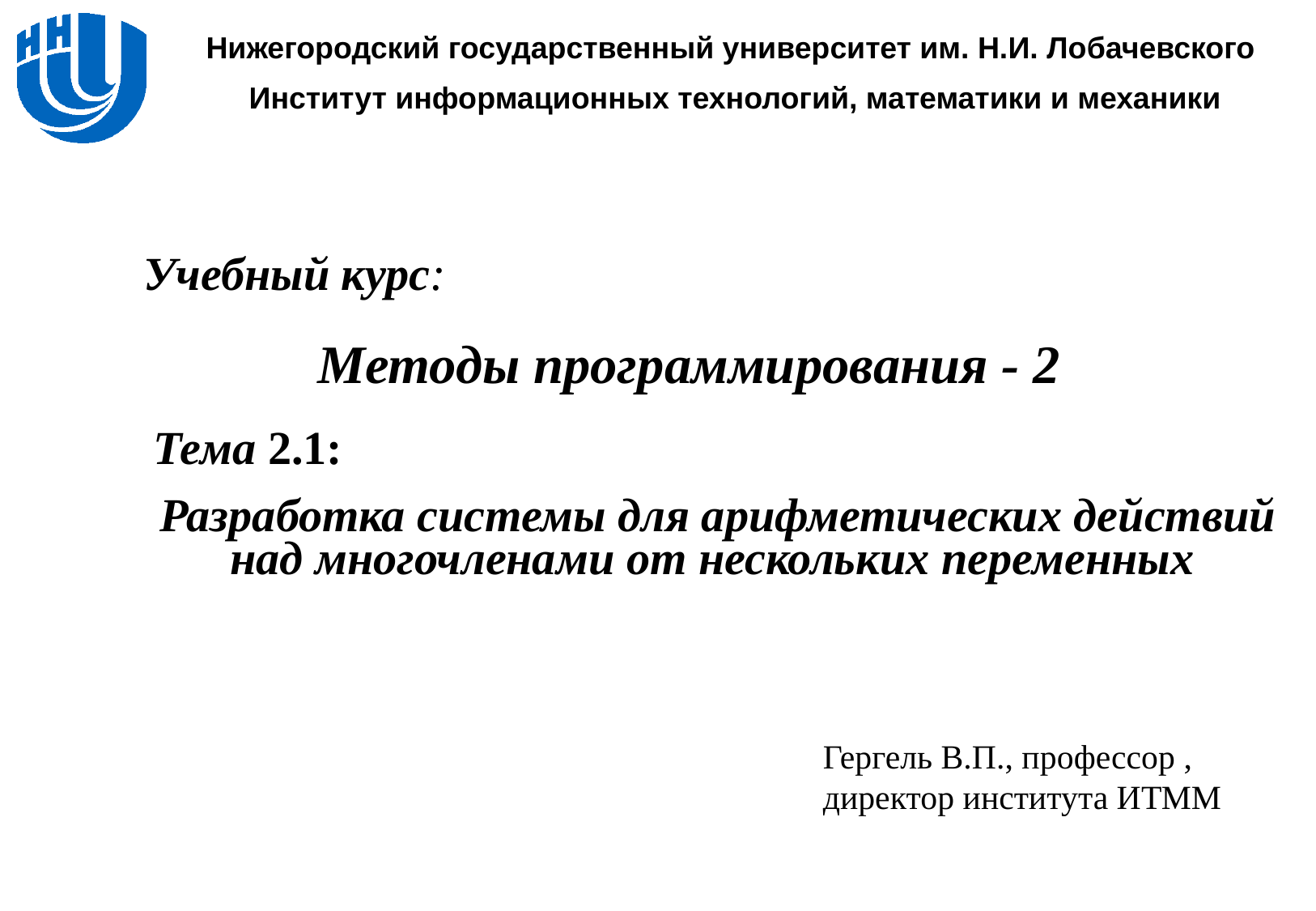

Учебный курс:
Методы программирования - 2
Тема 2.1:
Разработка системы для арифметических действий над многочленами от нескольких переменных
Гергель В.П., профессор ,
директор института ИТММ